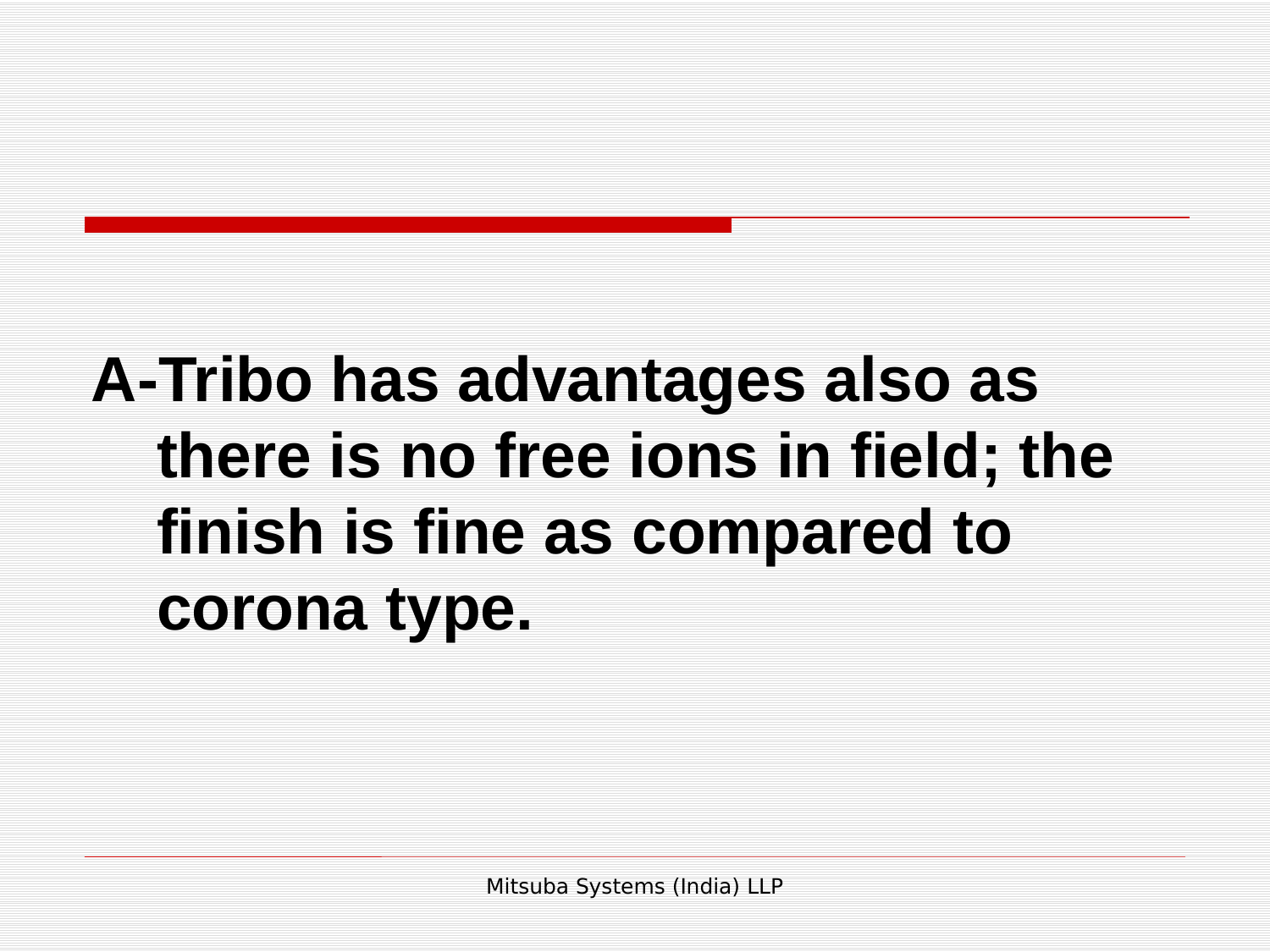

#

A-Tribo has advantages also as there is no free ions in field; the finish is fine as compared to corona type.

Mitsuba Systems (India) LLP